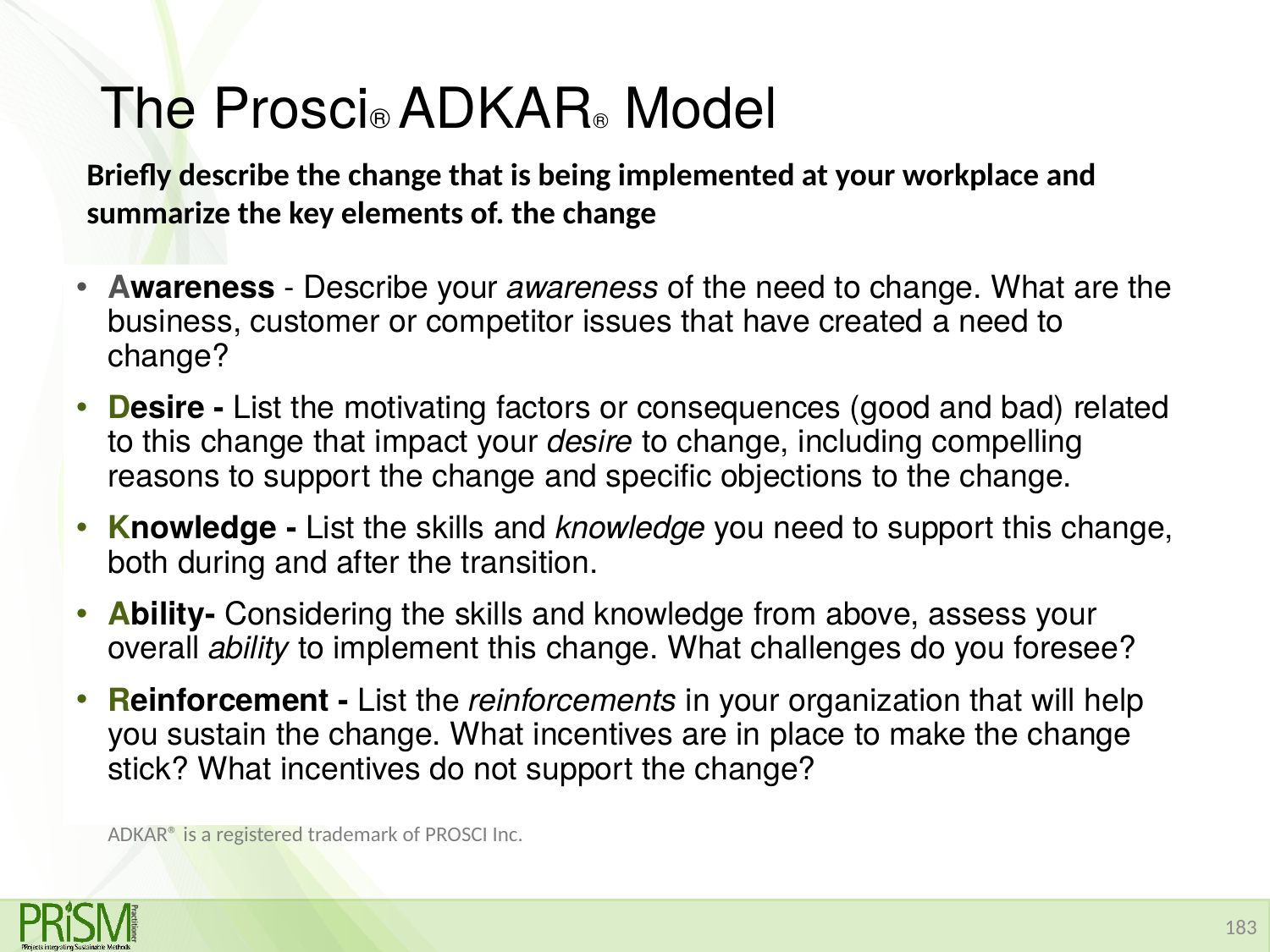

# The Prosci® ADKAR® Model
Briefly describe the change that is being implemented at your workplace and summarize the key elements of. the change
Awareness - Describe your awareness of the need to change. What are the business, customer or competitor issues that have created a need to change?
Desire - List the motivating factors or consequences (good and bad) related to this change that impact your desire to change, including compelling reasons to support the change and specific objections to the change.
Knowledge - List the skills and knowledge you need to support this change, both during and after the transition.
Ability- Considering the skills and knowledge from above, assess your overall ability to implement this change. What challenges do you foresee?
Reinforcement - List the reinforcements in your organization that will help you sustain the change. What incentives are in place to make the change stick? What incentives do not support the change?
ADKAR® is a registered trademark of PROSCI Inc.
183